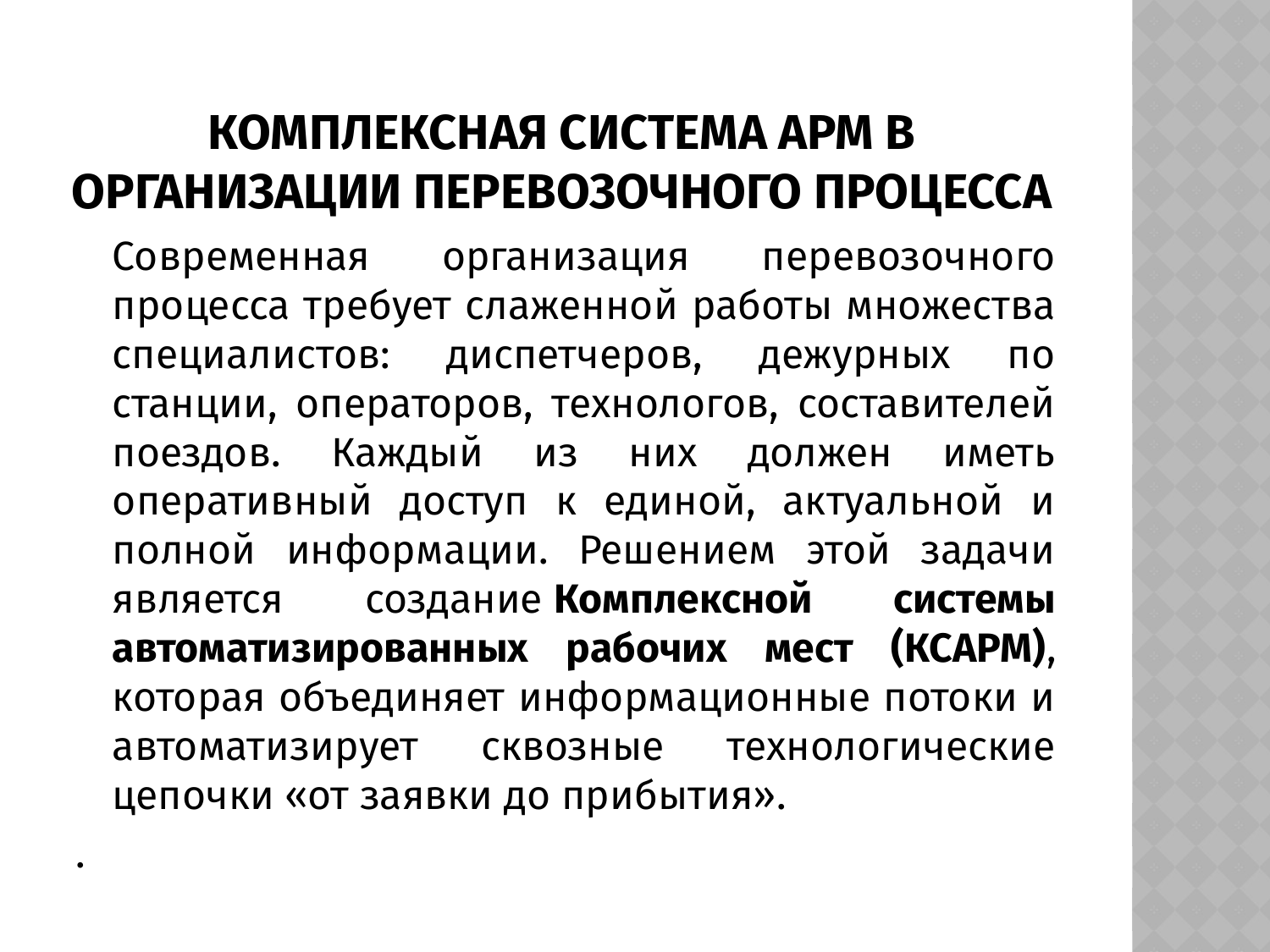

# Комплексная система АРМ в организации перевозочного процесса
		Современная организация перевозочного процесса требует слаженной работы множества специалистов: диспетчеров, дежурных по станции, операторов, технологов, составителей поездов. Каждый из них должен иметь оперативный доступ к единой, актуальной и полной информации. Решением этой задачи является создание Комплексной системы автоматизированных рабочих мест (КСАРМ), которая объединяет информационные потоки и автоматизирует сквозные технологические цепочки «от заявки до прибытия».
.